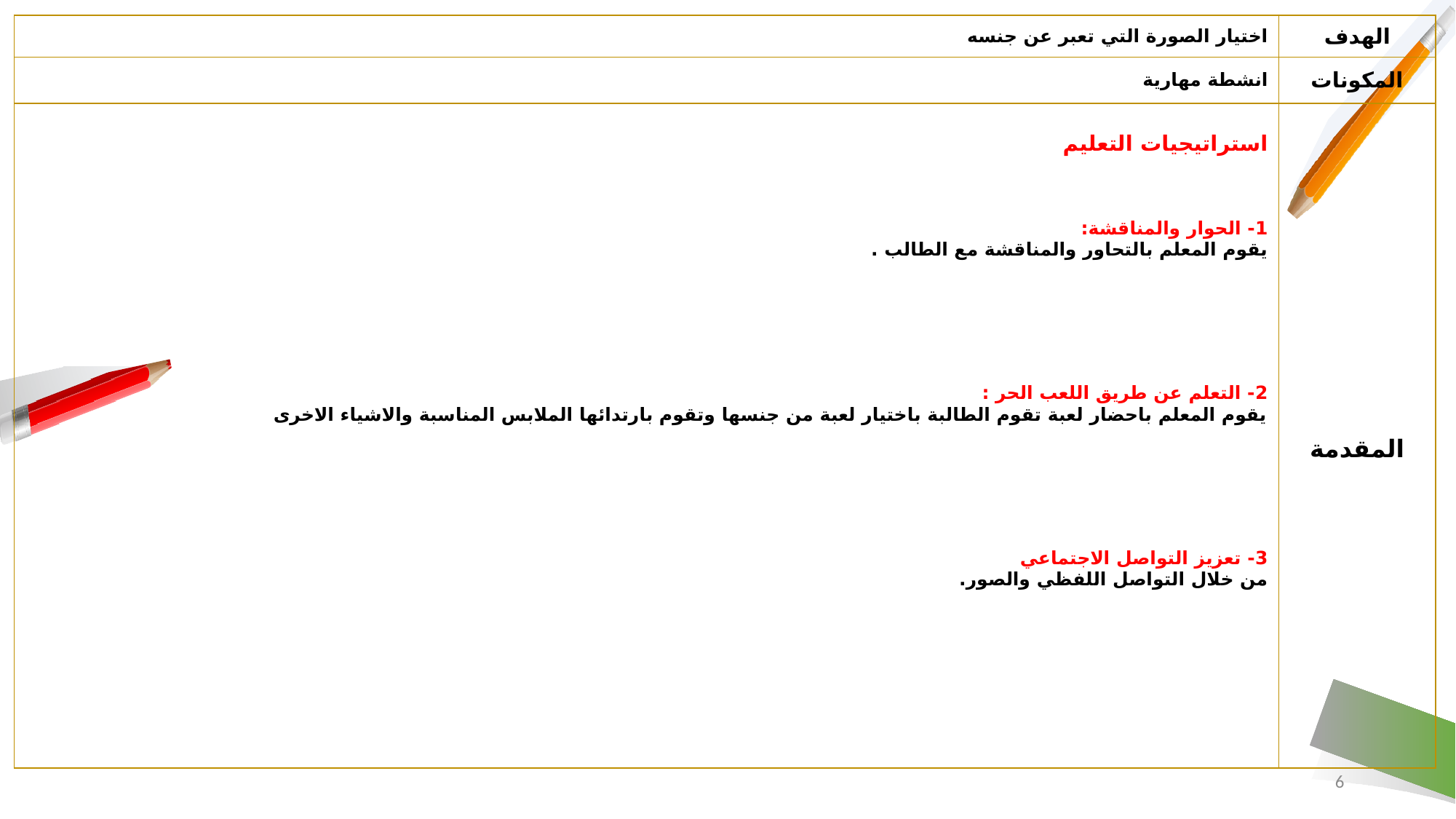

| اختيار الصورة التي تعبر عن جنسه | الهدف |
| --- | --- |
| انشطة مهارية | المكونات |
| استراتيجيات التعليم 1- الحوار والمناقشة: يقوم المعلم بالتحاور والمناقشة مع الطالب . 2- التعلم عن طريق اللعب الحر : يقوم المعلم باحضار لعبة تقوم الطالبة باختيار لعبة من جنسها وتقوم بارتدائها الملابس المناسبة والاشياء الاخرى 3- تعزيز التواصل الاجتماعي من خلال التواصل اللفظي والصور. | المقدمة |
6